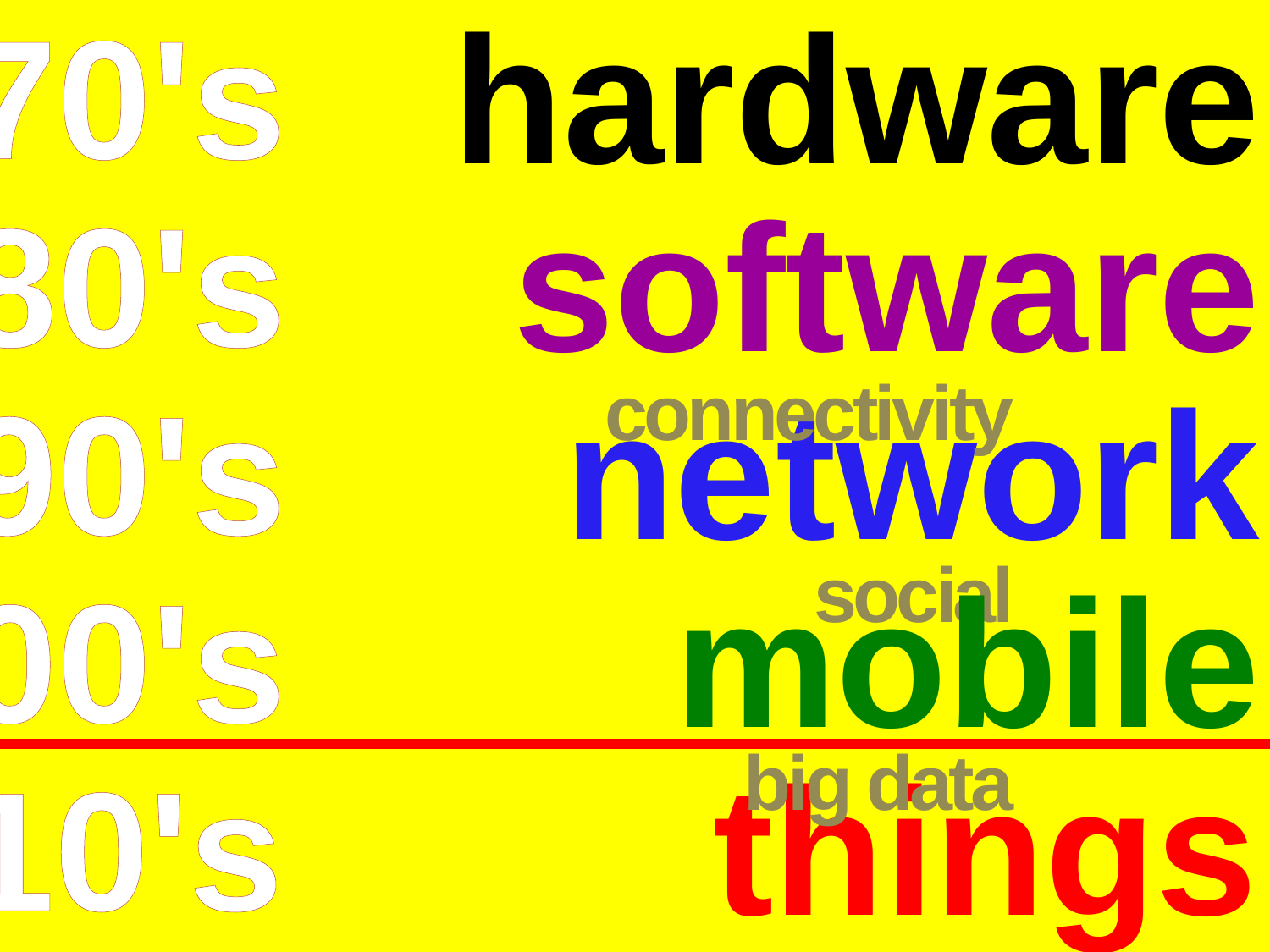

hardware
70's
software
80's
network
90's
connectivity
social
mobile
00's
big data
things
10's